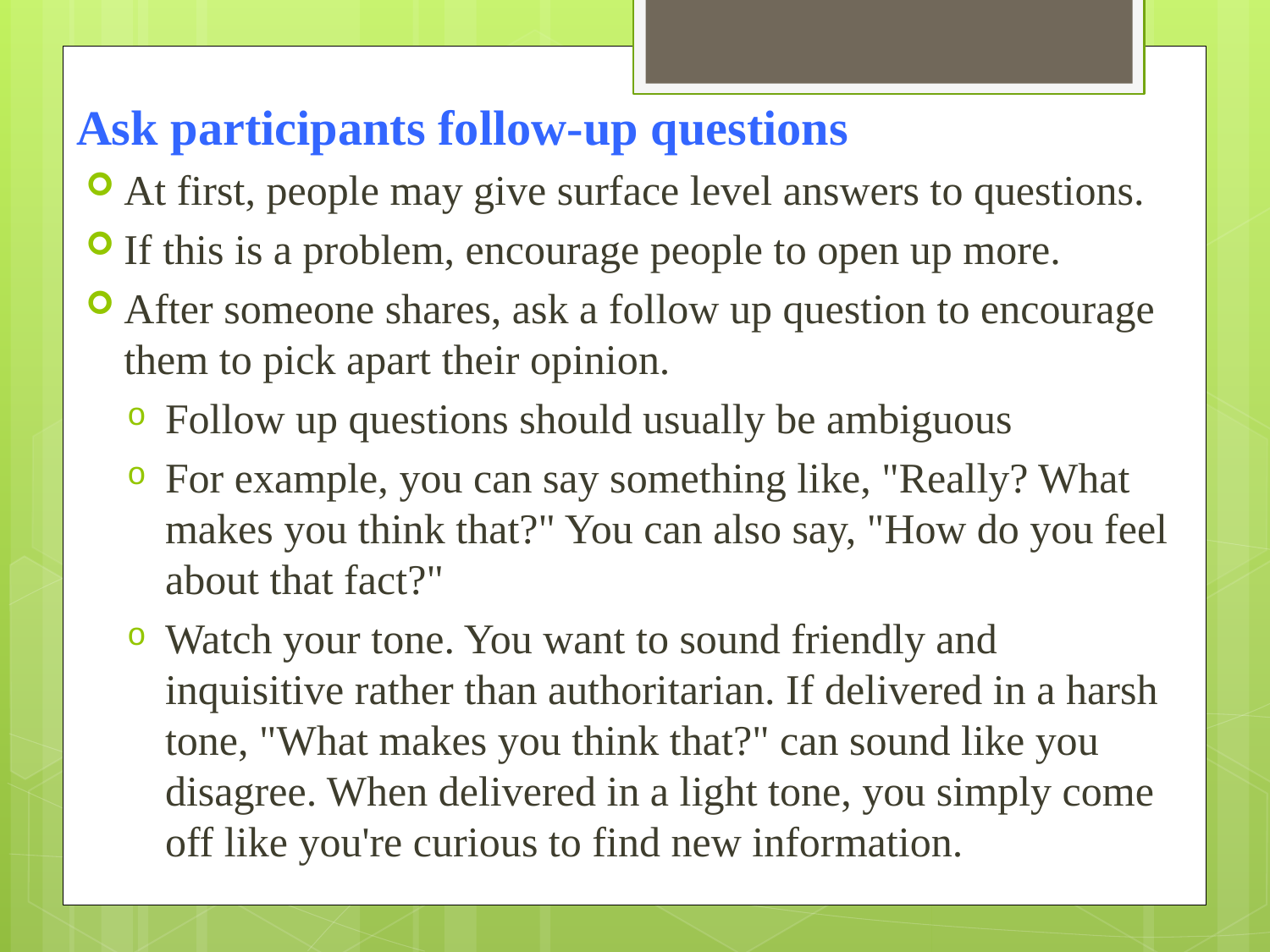

Ask participants follow-up questions
At first, people may give surface level answers to questions.
If this is a problem, encourage people to open up more.
After someone shares, ask a follow up question to encourage them to pick apart their opinion.
Follow up questions should usually be ambiguous
For example, you can say something like, "Really? What makes you think that?" You can also say, "How do you feel about that fact?"
Watch your tone. You want to sound friendly and inquisitive rather than authoritarian. If delivered in a harsh tone, "What makes you think that?" can sound like you disagree. When delivered in a light tone, you simply come off like you're curious to find new information.